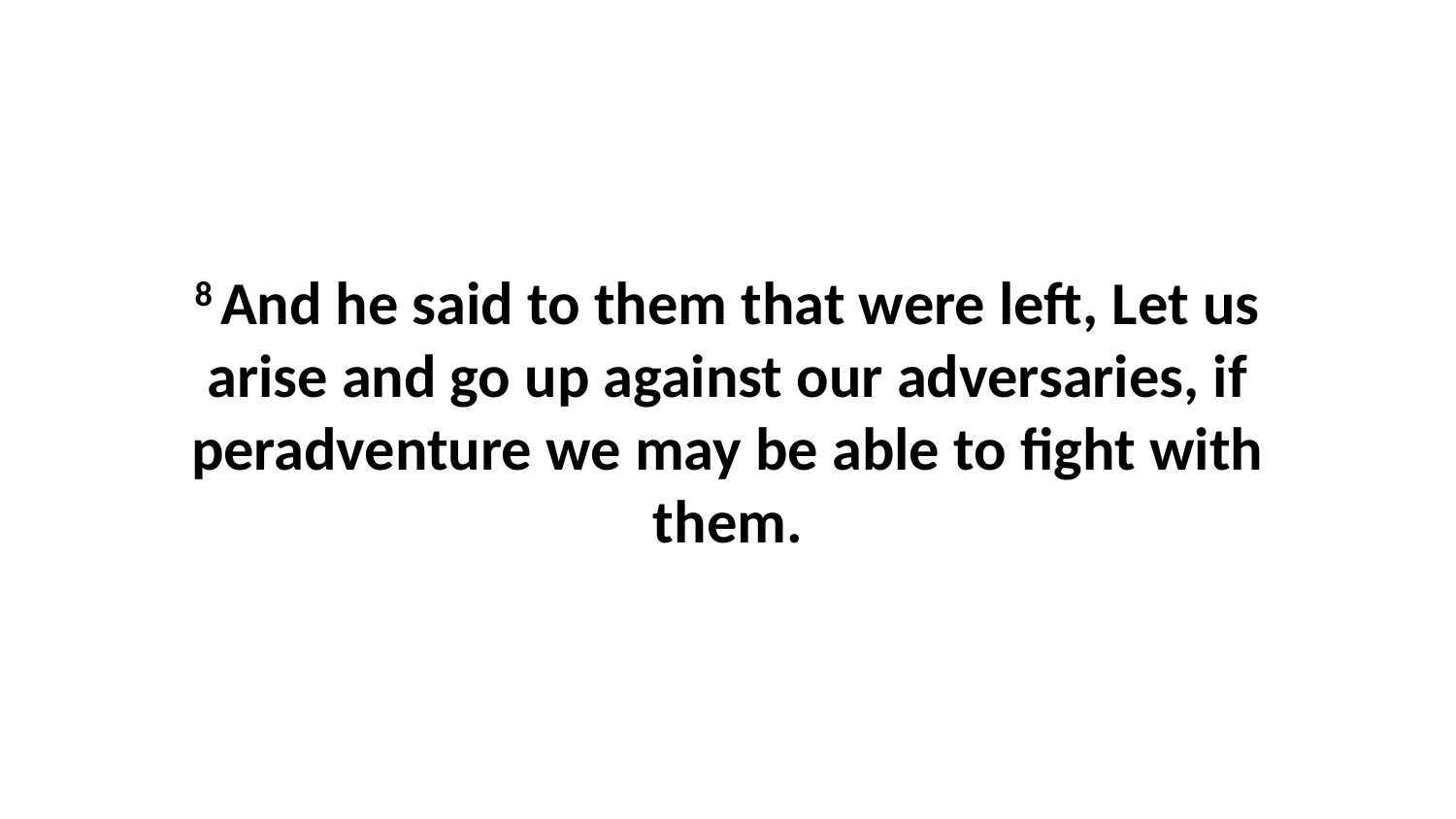

8 And he said to them that were left, Let us arise and go up against our adversaries, if peradventure we may be able to fight with them.